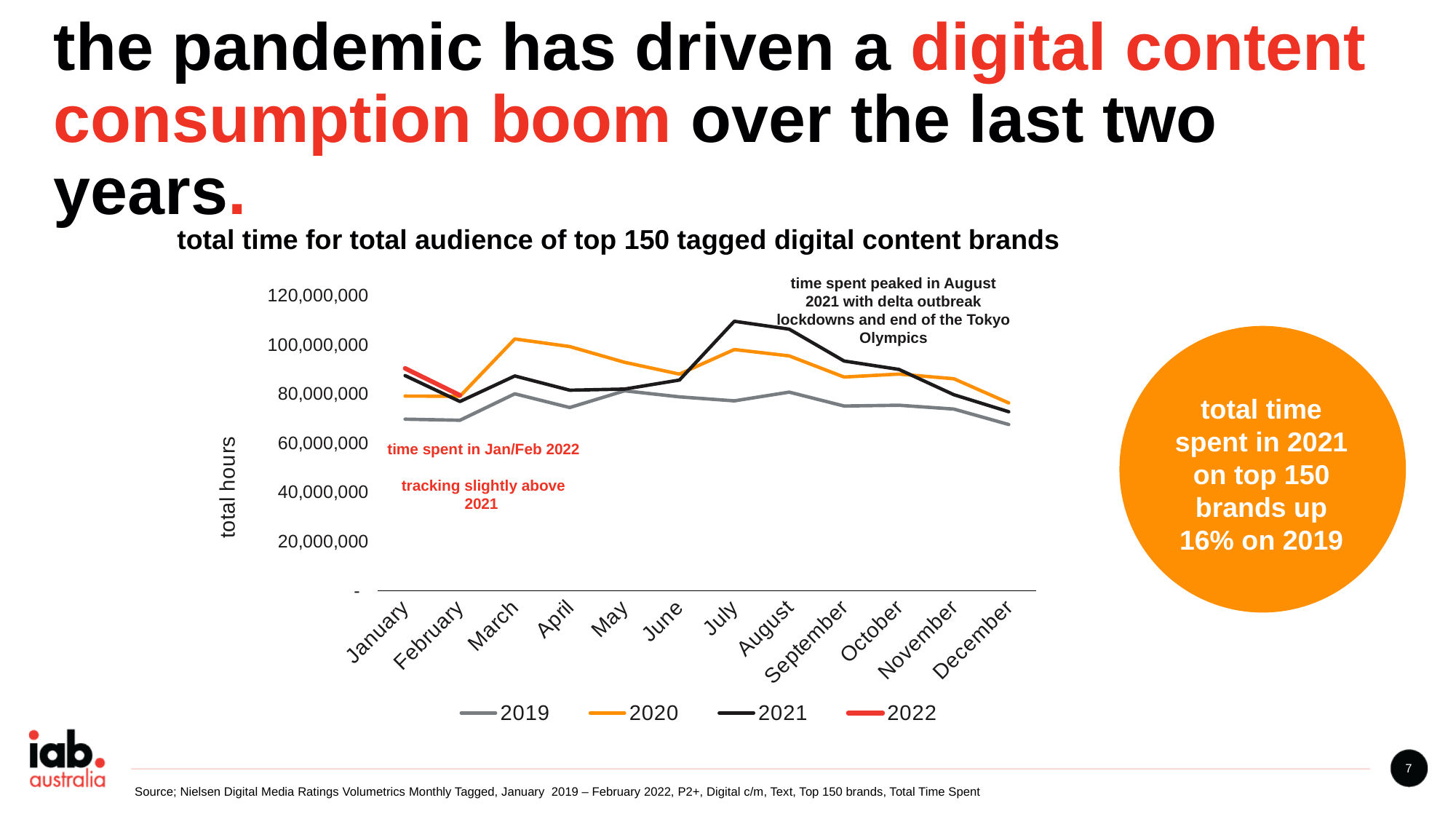

the pandemic has driven a digital content consumption boom over the last two years.
total time for total audience of top 150 tagged digital content brands
time spent peaked in August 2021 with delta outbreak lockdowns and end of the Tokyo Olympics

### Chart

| Category | 2019 | 2020 | 2021 | 2022 |
|---|---|---|---|---|
| January | 69734129.43555553 | 79123458.78444444 | 87442172.7 | 90385838.93333334 |
| February | 69297351.65805556 | 79050024.24722221 | 76913861.06666666 | 79452835.56666666 |
| March | 80039052.74250004 | 102314502.06888887 | 87287220.61666666 | None |
| April | 74482653.23527776 | 99232080.58972222 | 81513076.45 | None |
| May | 81258936.59027772 | 92849823.5272222 | 81970486.35 | None |
| June | 78802208.29583332 | 88036413.21638887 | 85634228.75 | None |
| July | 77182960.11638886 | 98034909.33666666 | 109494276.0 | None |
| August | 80731186.30555555 | 95440905.06944439 | 106299352.71666667 | None |
| September | 75091644.06555553 | 86856962.4725 | 93362417.66666667 | None |
| October | 75400131.67611112 | 88065676.67638883 | 89936035.25 | None |
| November | 73845771.59333332 | 86156813.58888888 | 79684021.91666667 | None |
| December | 67576589.68277778 | 76322567.00527774 | 72770541.71666667 | None |
total time spent in 2021
on top 150 brands up 16% on 2019
time spent in Jan/Feb 2022
tracking slightly above 2021
7
Source; Nielsen Digital Media Ratings Volumetrics Monthly Tagged, January  2019 – February 2022, P2+, Digital c/m, Text, Top 150 brands, Total Time Spent